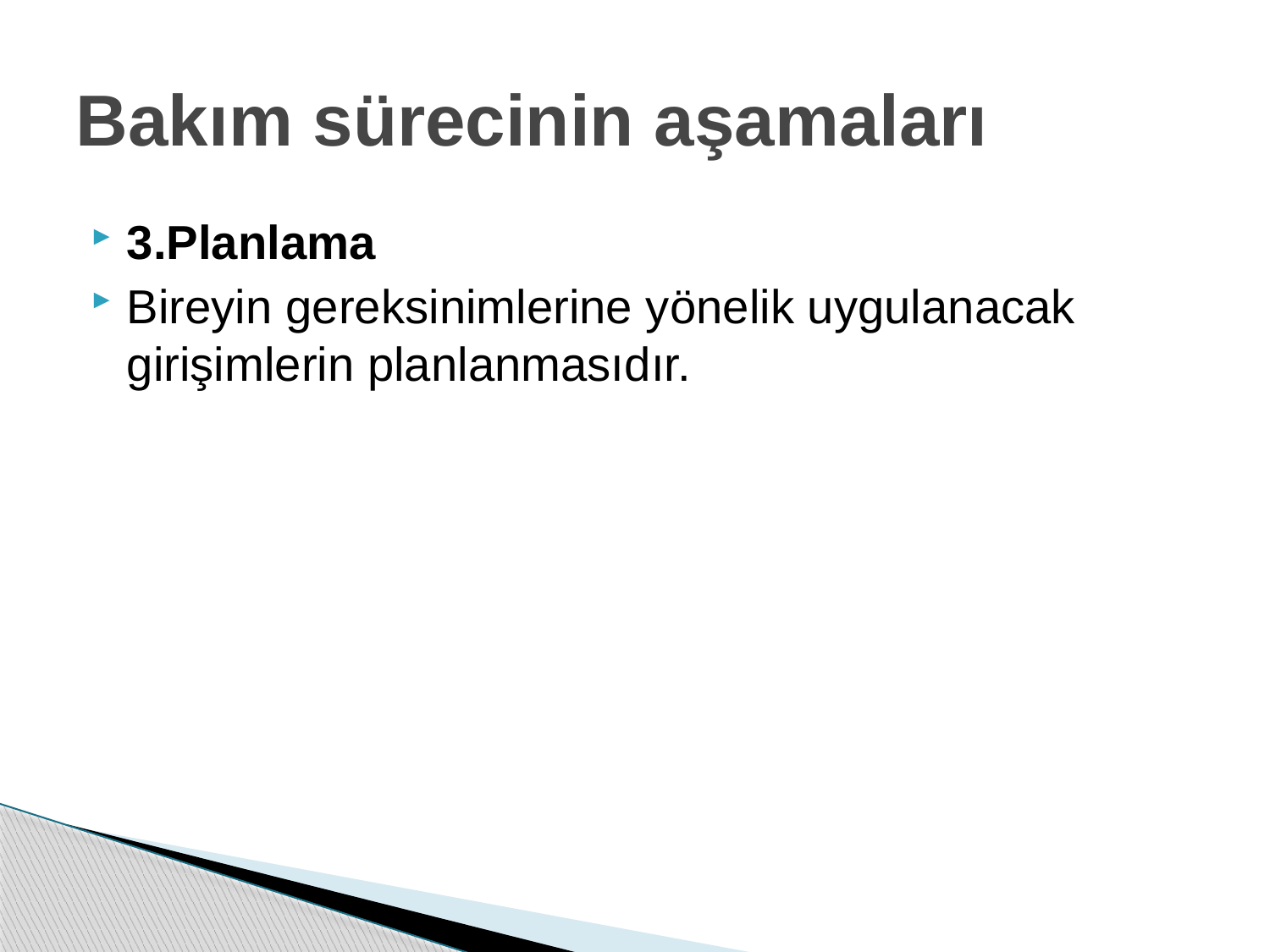

# Bakım sürecinin aşamaları
3.Planlama
Bireyin gereksinimlerine yönelik uygulanacak girişimlerin planlanmasıdır.